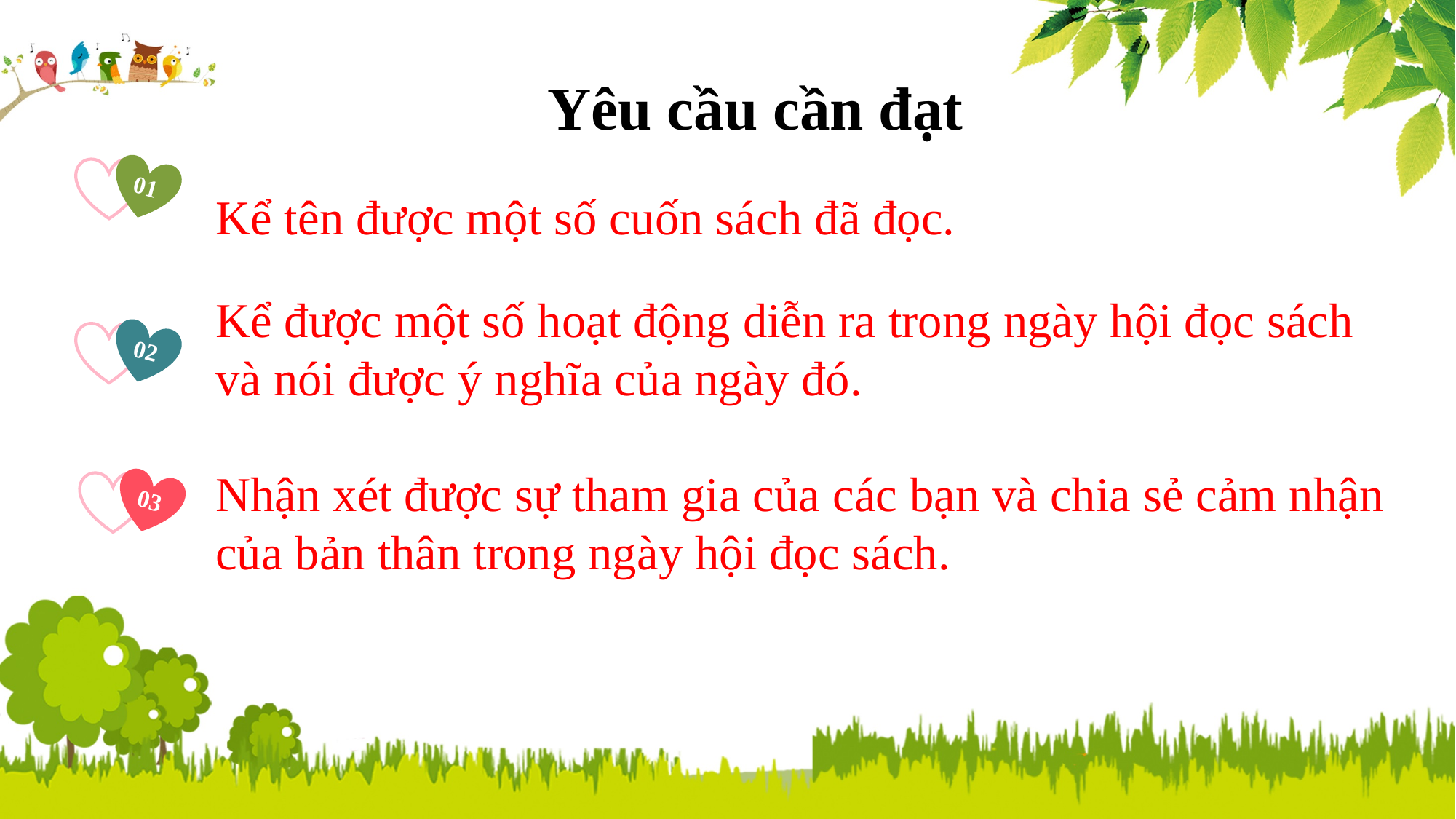

Yêu cầu cần đạt
01

Kể tên được một số cuốn sách đã đọc.
Kể được một số hoạt động diễn ra trong ngày hội đọc sách và nói được ý nghĩa của ngày đó.

02
03

Nhận xét được sự tham gia của các bạn và chia sẻ cảm nhận của bản thân trong ngày hội đọc sách.